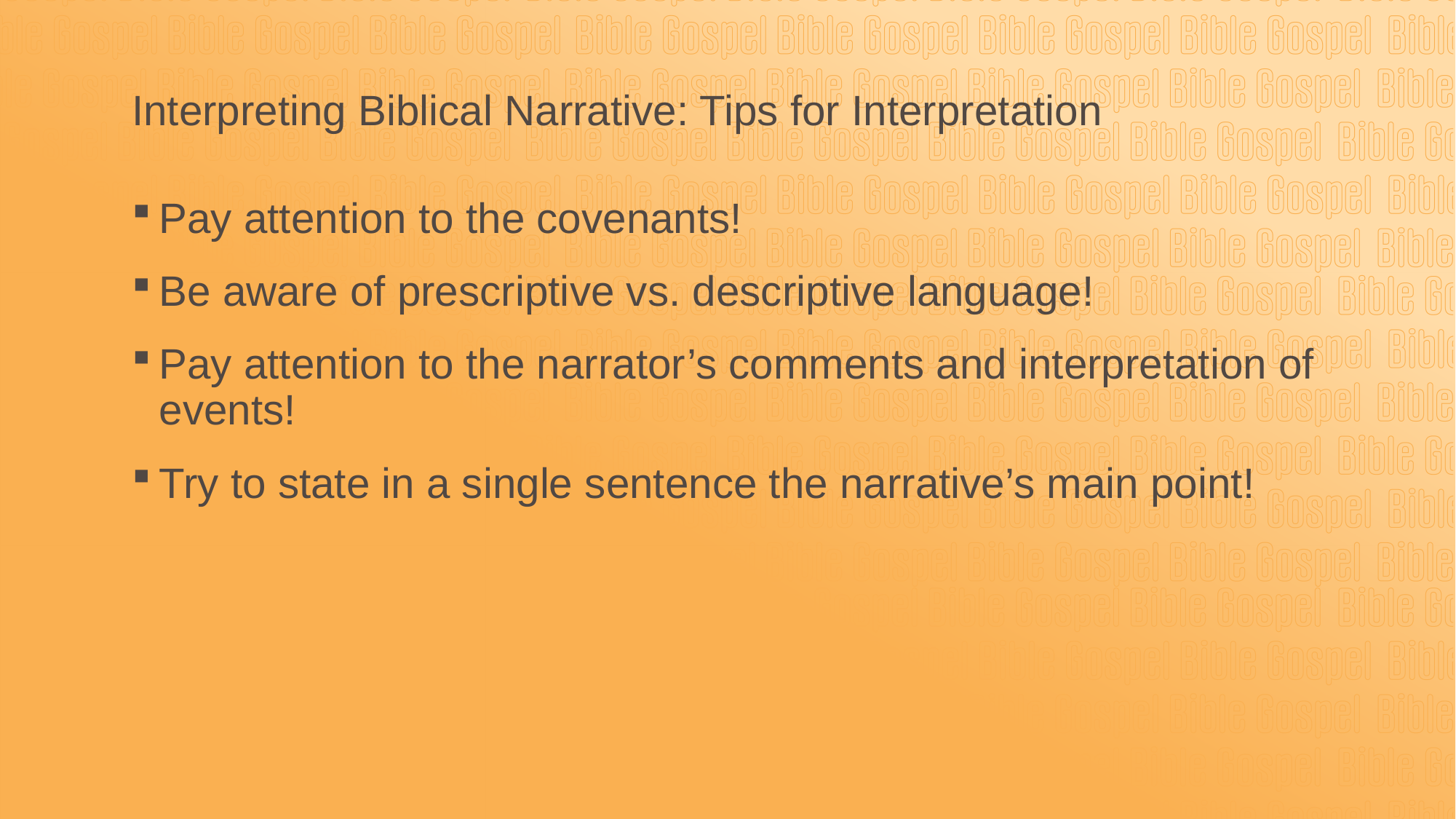

# Interpreting Biblical Narrative: Tips for Interpretation
Pay attention to the covenants!
Be aware of prescriptive vs. descriptive language!
Pay attention to the narrator’s comments and interpretation of events!
Try to state in a single sentence the narrative’s main point!